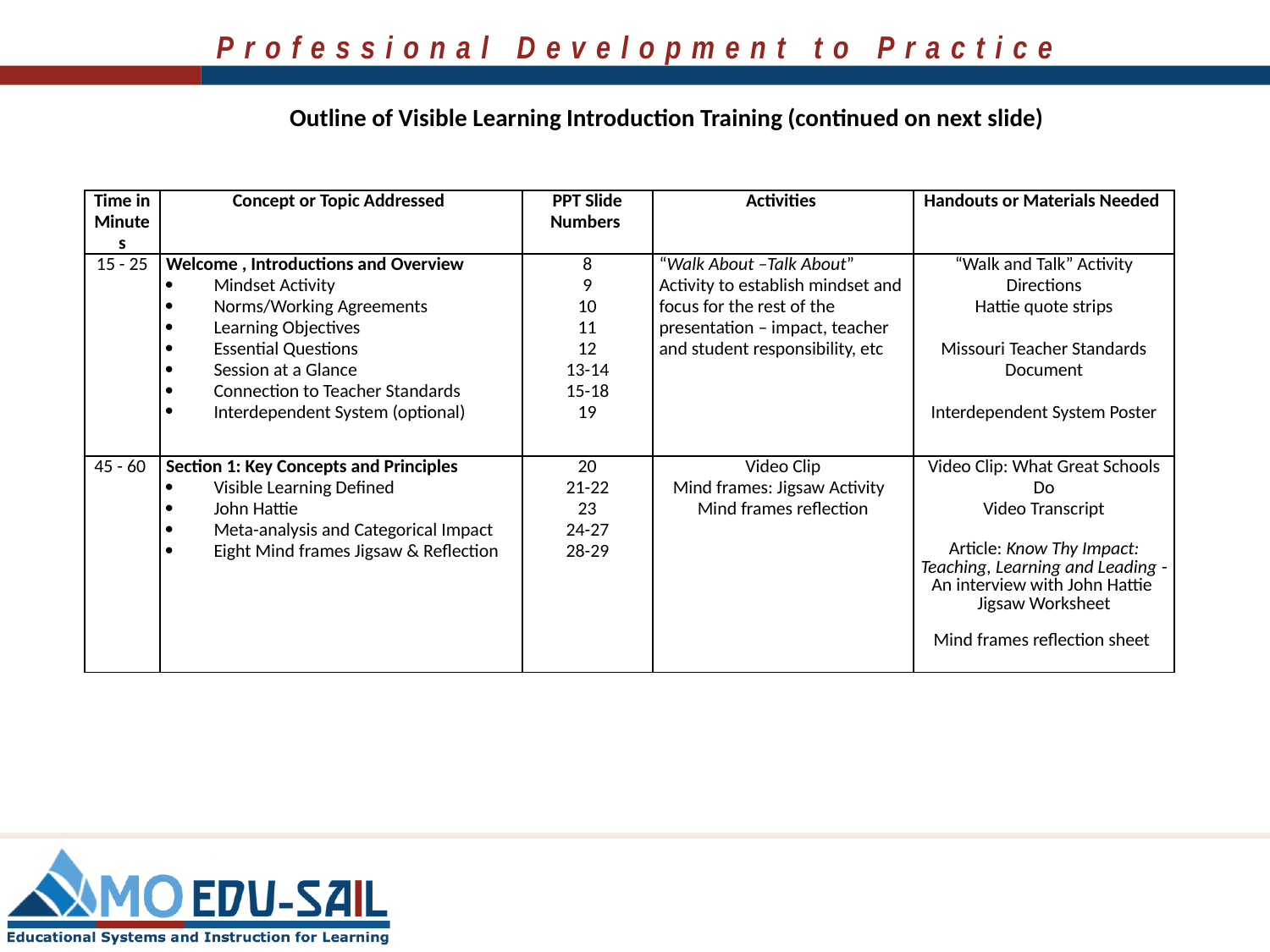

Outline of Visible Learning Introduction Training (continued on next slide)
| Time in Minutes | Concept or Topic Addressed | PPT Slide Numbers | Activities | Handouts or Materials Needed |
| --- | --- | --- | --- | --- |
| 15 - 25 | Welcome , Introductions and Overview Mindset Activity Norms/Working Agreements Learning Objectives Essential Questions Session at a Glance Connection to Teacher Standards Interdependent System (optional) | 8 9 10 11 12 13-14 15-18 19 | “Walk About –Talk About” Activity to establish mindset and focus for the rest of the presentation – impact, teacher and student responsibility, etc | “Walk and Talk” Activity Directions Hattie quote strips Missouri Teacher Standards Document Interdependent System Poster |
| 45 - 60 | Section 1: Key Concepts and Principles Visible Learning Defined John Hattie Meta-analysis and Categorical Impact Eight Mind frames Jigsaw & Reflection | 20 21-22 23 24-27 28-29 | Video Clip Mind frames: Jigsaw Activity   Mind frames reflection | Video Clip: What Great Schools Do Video Transcript Article: Know Thy Impact: Teaching, Learning and Leading - An interview with John Hattie Jigsaw Worksheet Mind frames reflection sheet |